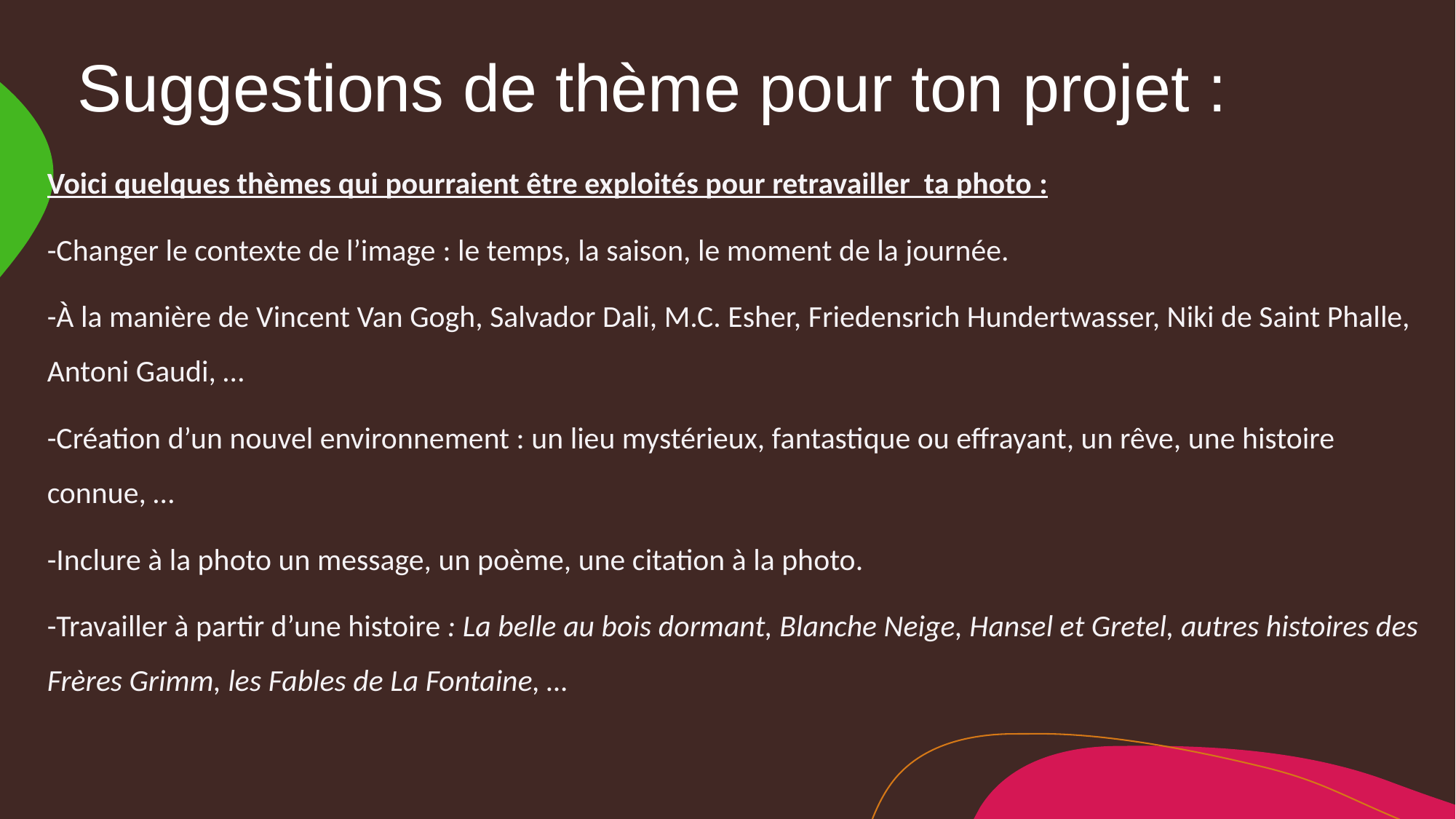

Suggestions de thème pour ton projet :

Voici quelques thèmes qui pourraient être exploités pour retravailler  ta photo :
-Changer le contexte de l’image : le temps, la saison, le moment de la journée.
-À la manière de Vincent Van Gogh, Salvador Dali, M.C. Esher, Friedensrich Hundertwasser, Niki de Saint Phalle, Antoni Gaudi, …
-Création d’un nouvel environnement : un lieu mystérieux, fantastique ou effrayant, un rêve, une histoire connue, …
-Inclure à la photo un message, un poème, une citation à la photo.
-Travailler à partir d’une histoire : La belle au bois dormant, Blanche Neige, Hansel et Gretel, autres histoires des Frères Grimm, les Fables de La Fontaine, …